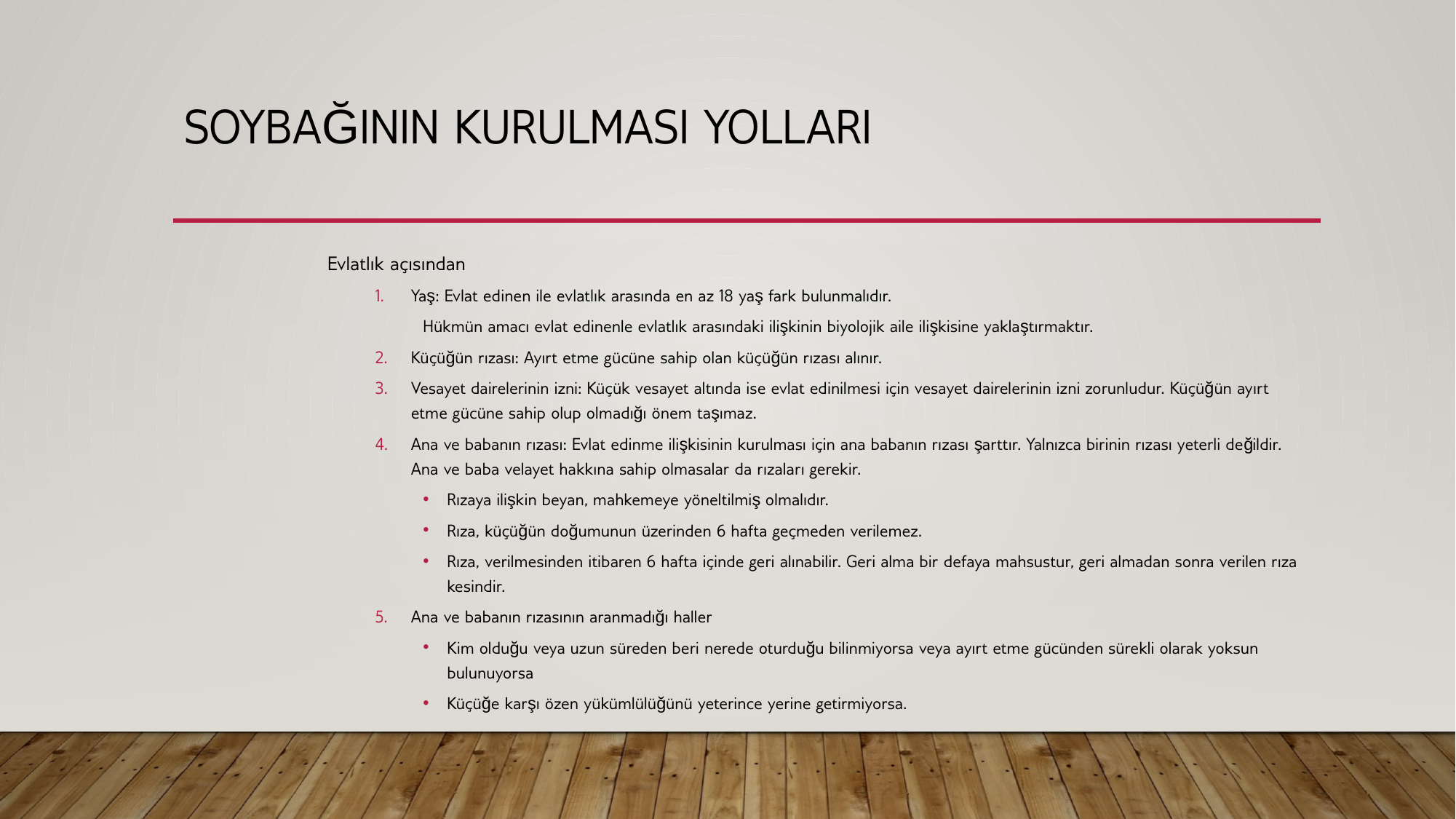

# Soybağının kurulması yolları
Evlatlık açısından
Yaş: Evlat edinen ile evlatlık arasında en az 18 yaş fark bulunmalıdır.
Hükmün amacı evlat edinenle evlatlık arasındaki ilişkinin biyolojik aile ilişkisine yaklaştırmaktır.
Küçüğün rızası: Ayırt etme gücüne sahip olan küçüğün rızası alınır.
Vesayet dairelerinin izni: Küçük vesayet altında ise evlat edinilmesi için vesayet dairelerinin izni zorunludur. Küçüğün ayırt etme gücüne sahip olup olmadığı önem taşımaz.
Ana ve babanın rızası: Evlat edinme ilişkisinin kurulması için ana babanın rızası şarttır. Yalnızca birinin rızası yeterli değildir. Ana ve baba velayet hakkına sahip olmasalar da rızaları gerekir.
Rızaya ilişkin beyan, mahkemeye yöneltilmiş olmalıdır.
Rıza, küçüğün doğumunun üzerinden 6 hafta geçmeden verilemez.
Rıza, verilmesinden itibaren 6 hafta içinde geri alınabilir. Geri alma bir defaya mahsustur, geri almadan sonra verilen rıza kesindir.
Ana ve babanın rızasının aranmadığı haller
Kim olduğu veya uzun süreden beri nerede oturduğu bilinmiyorsa veya ayırt etme gücünden sürekli olarak yoksun bulunuyorsa
Küçüğe karşı özen yükümlülüğünü yeterince yerine getirmiyorsa.